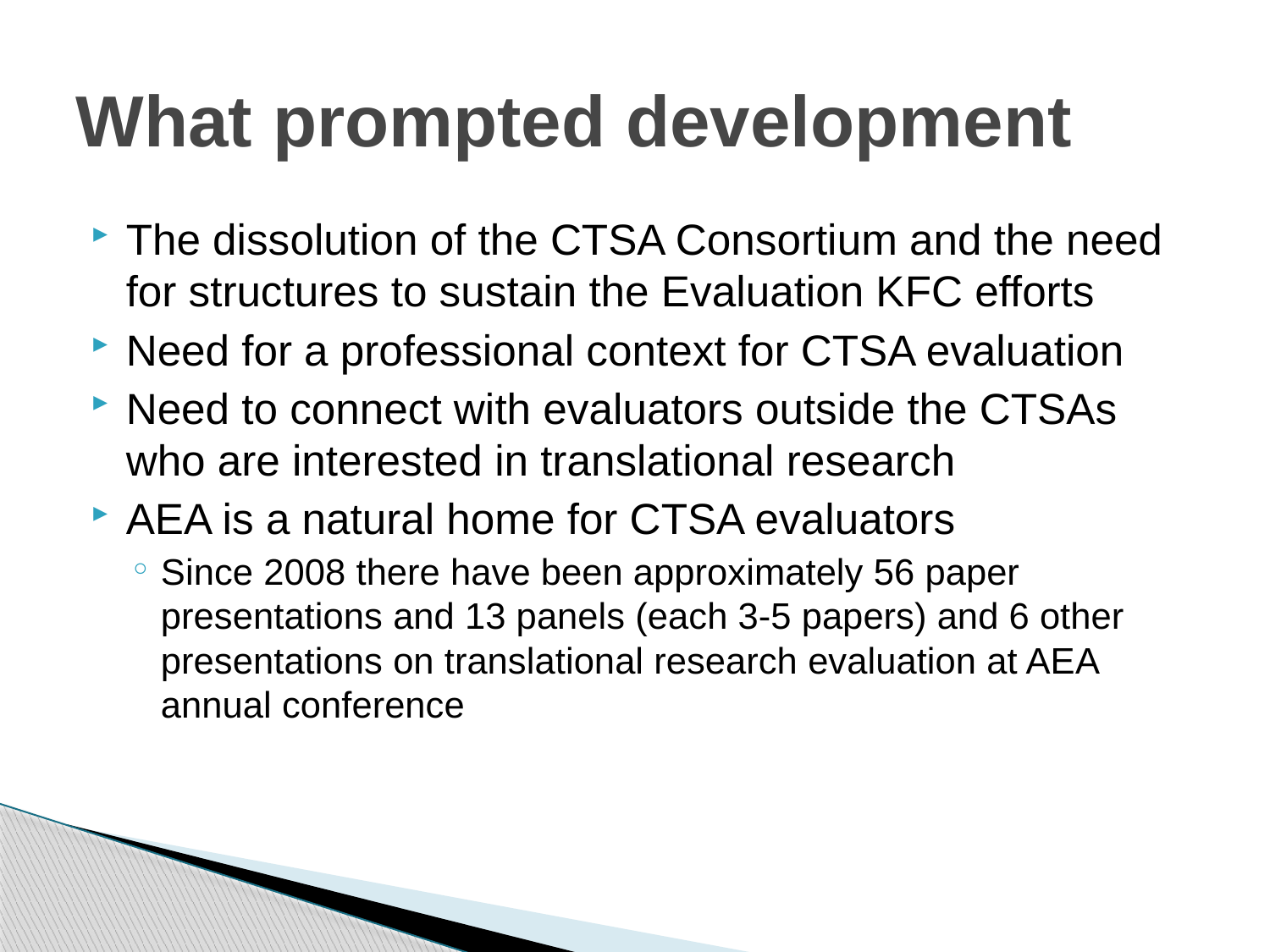

# What prompted development
The dissolution of the CTSA Consortium and the need for structures to sustain the Evaluation KFC efforts
Need for a professional context for CTSA evaluation
Need to connect with evaluators outside the CTSAs who are interested in translational research
AEA is a natural home for CTSA evaluators
Since 2008 there have been approximately 56 paper presentations and 13 panels (each 3-5 papers) and 6 other presentations on translational research evaluation at AEA annual conference